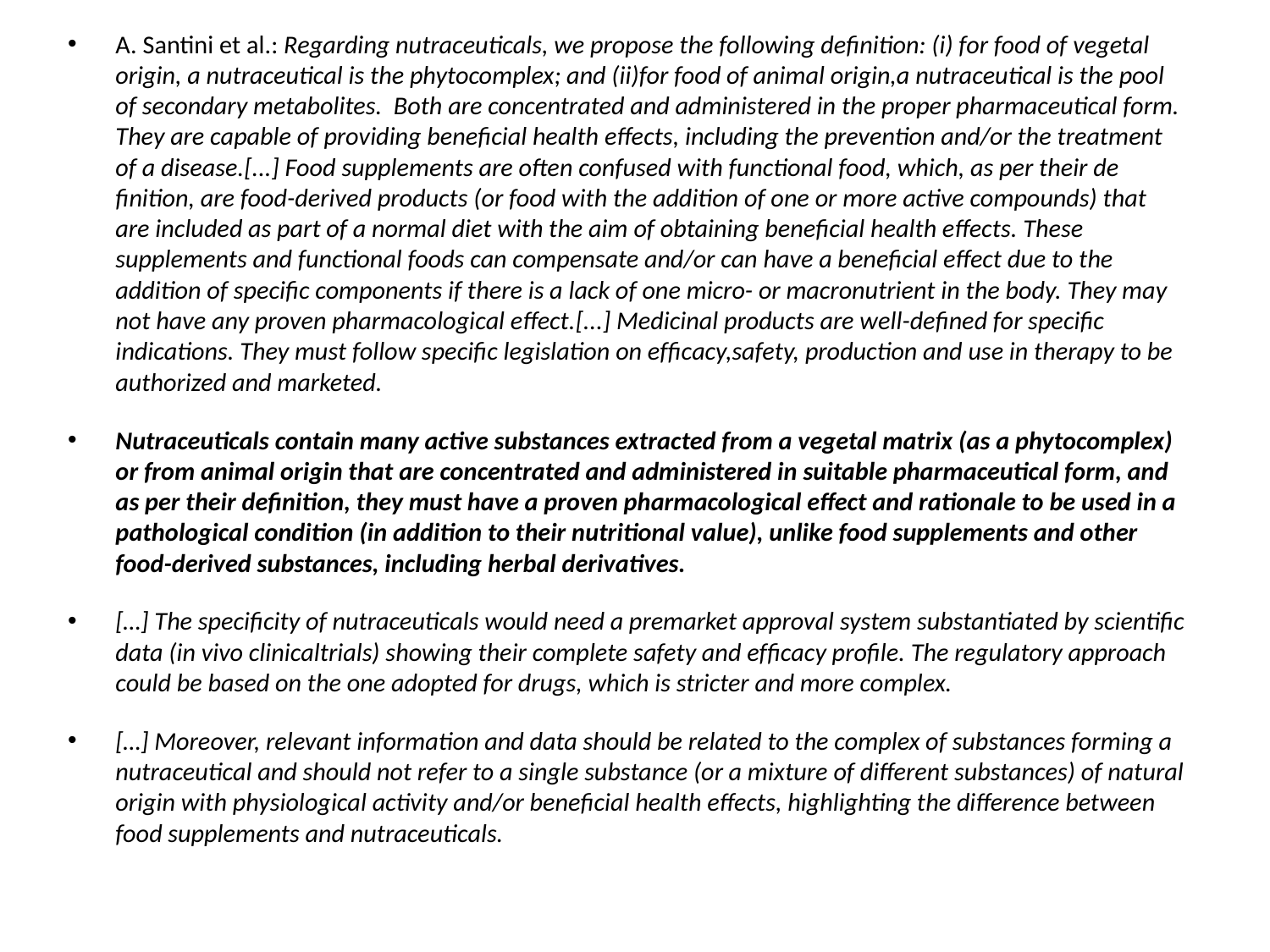

# A. Santini et al.: Regarding nutraceuticals, we propose the following deﬁnition: (i) for food of vegetal origin, a nutraceutical is the phytocomplex; and (ii)for food of animal origin,a nutraceutical is the pool of secondary metabolites.  Both are concentrated and administered in the proper pharmaceutical form. They are capable of providing beneﬁcial health effects, including the prevention and/or the treatment of a disease.[...] Food supplements are often confused with functional food, which, as per their de ﬁnition, are food-derived products (or food with the addition of one or more active compounds) that are included as part of a normal diet with the aim of obtaining beneﬁcial health effects. These supplements and functional foods can compensate and/or can have a beneﬁcial effect due to the addition of speciﬁc components if there is a lack of one micro- or macronutrient in the body. They may not have any proven pharmacological effect.[...] Medicinal products are well-deﬁned for speciﬁc indications. They must follow speciﬁc legislation on efﬁcacy,safety, production and use in therapy to be authorized and marketed.
Nutraceuticals contain many active substances extracted from a vegetal matrix (as a phytocomplex) or from animal origin that are concentrated and administered in suitable pharmaceutical form, and as per their deﬁnition, they must have a proven pharmacological effect and rationale to be used in a pathological condition (in addition to their nutritional value), unlike food supplements and other food-derived substances, including herbal derivatives.
[…] The speciﬁcity of nutraceuticals would need a premarket approval system substantiated by scientiﬁc data (in vivo clinicaltrials) showing their complete safety and efﬁcacy proﬁle. The regulatory approach could be based on the one adopted for drugs, which is stricter and more complex.
[…] Moreover, relevant information and data should be related to the complex of substances forming a nutraceutical and should not refer to a single substance (or a mixture of different substances) of natural origin with physiological activity and/or beneﬁcial health effects, highlighting the difference between food supplements and nutraceuticals.